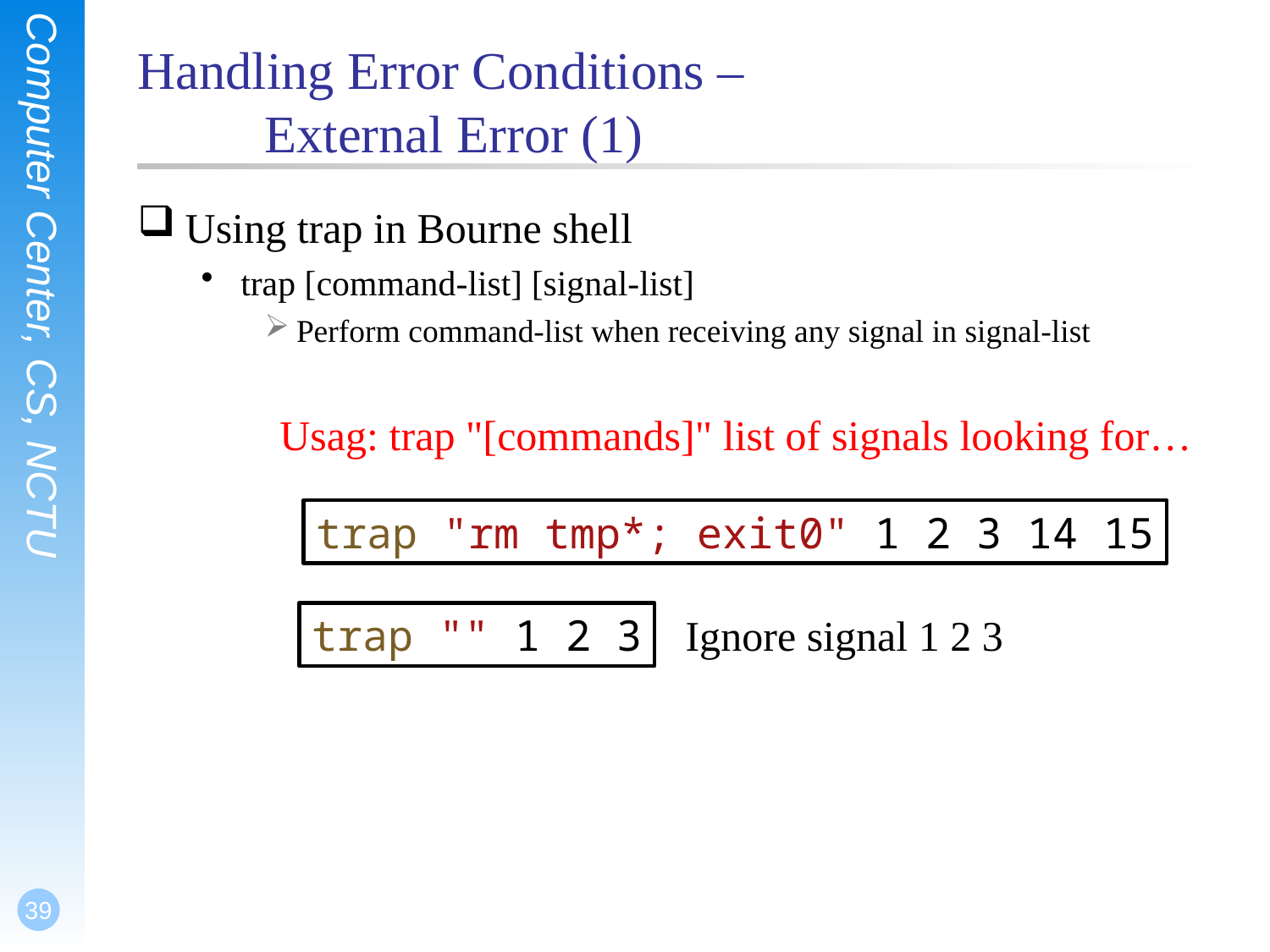

# Handling Error Conditions – External Error (1)
Using trap in Bourne shell
trap [command-list] [signal-list]
Perform command-list when receiving any signal in signal-list
Usag: trap "[commands]" list of signals looking for…
trap "rm tmp*; exit0" 1 2 3 14 15
trap "" 1 2 3
Ignore signal 1 2 3